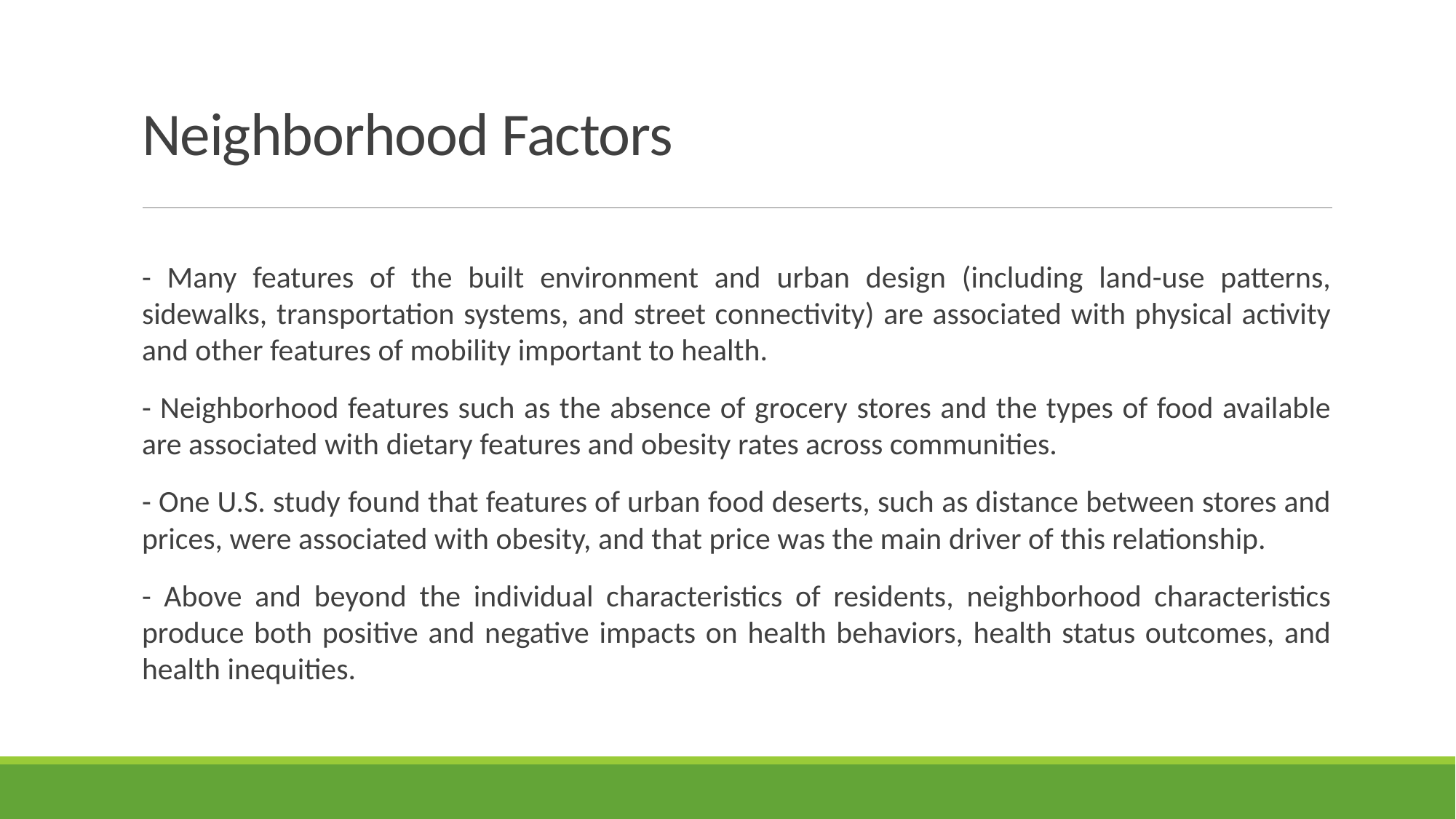

# Neighborhood Factors
- Many features of the built environment and urban design (including land-use patterns, sidewalks, transportation systems, and street connectivity) are associated with physical activity and other features of mobility important to health.
- Neighborhood features such as the absence of grocery stores and the types of food available are associated with dietary features and obesity rates across communities.
- One U.S. study found that features of urban food deserts, such as distance between stores and prices, were associated with obesity, and that price was the main driver of this relationship.
- Above and beyond the individual characteristics of residents, neighborhood characteristics produce both positive and negative impacts on health behaviors, health status outcomes, and health inequities.